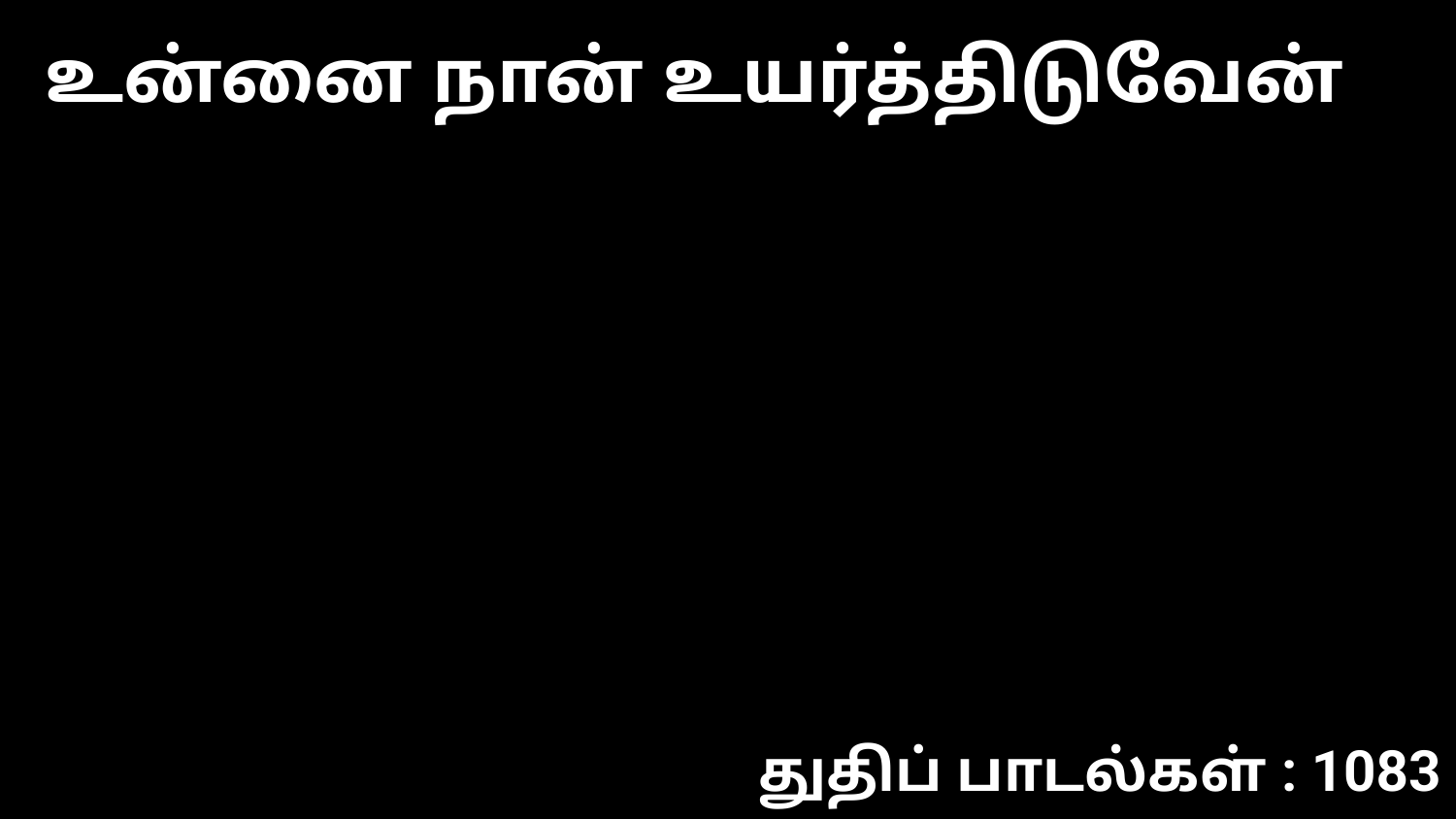

உன்னை நான் உயர்த்திடுவேன்
துதிப் பாடல்கள் : 1083